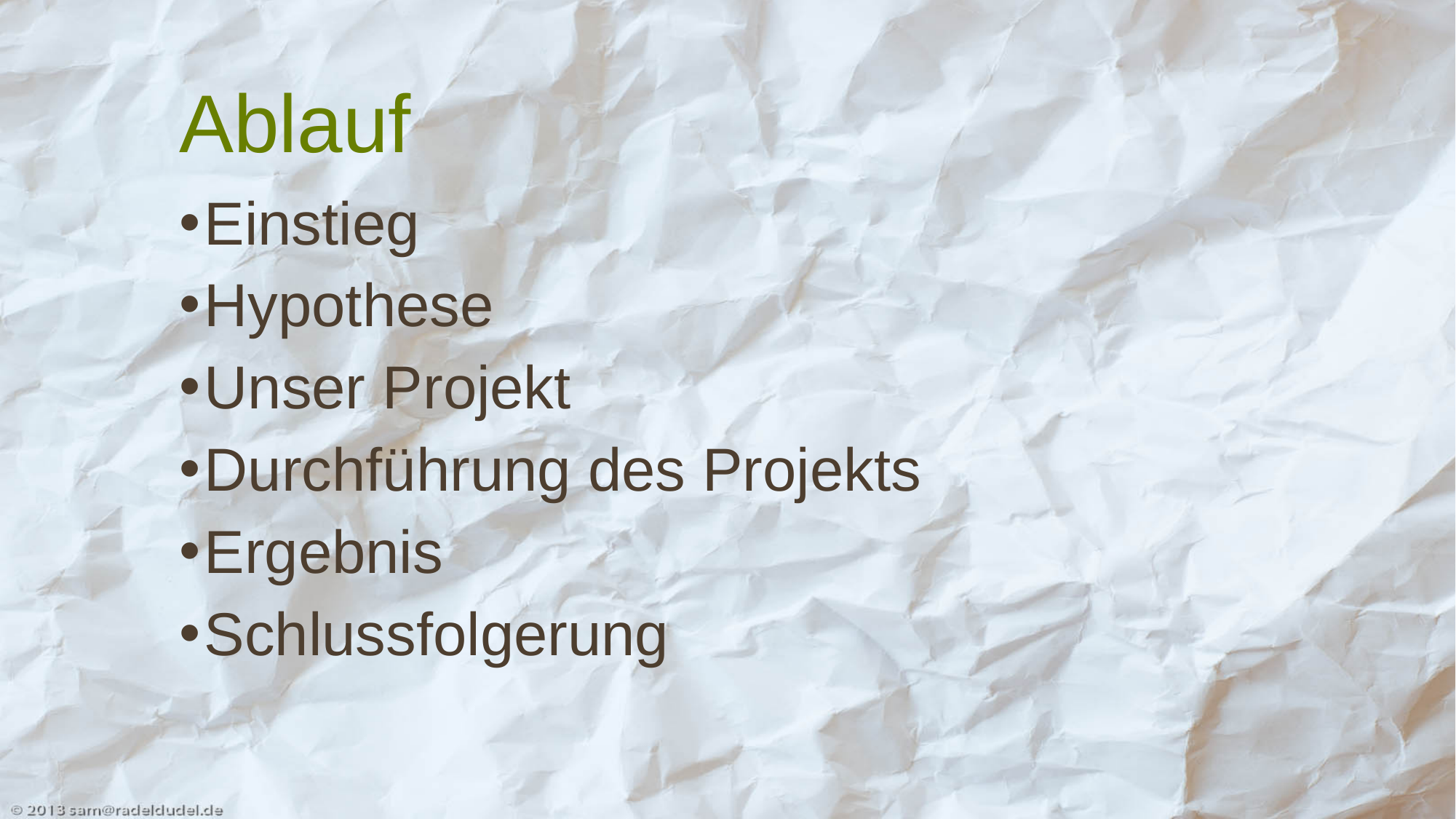

# Ablauf
Einstieg
Hypothese
Unser Projekt
Durchführung des Projekts
Ergebnis
Schlussfolgerung